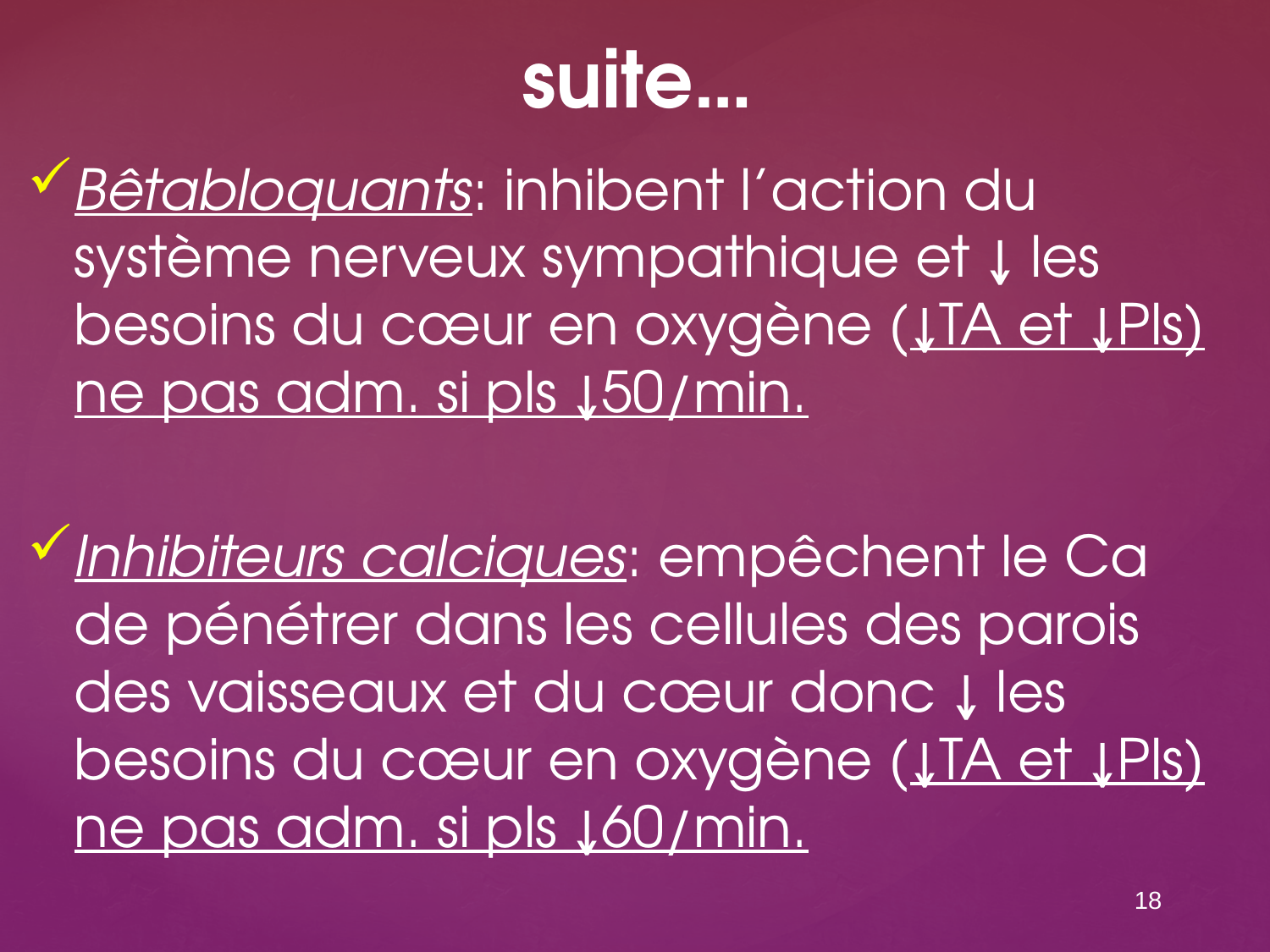

suite…
Bêtabloquants: inhibent l’action du système nerveux sympathique et ↓ les besoins du cœur en oxygène (↓TA et ↓Pls) ne pas adm. si pls ↓50⁄min.

Inhibiteurs calciques: empêchent le Ca de pénétrer dans les cellules des parois des vaisseaux et du cœur donc ↓ les besoins du cœur en oxygène (↓TA et ↓Pls) ne pas adm. si pls ↓60⁄min.

18